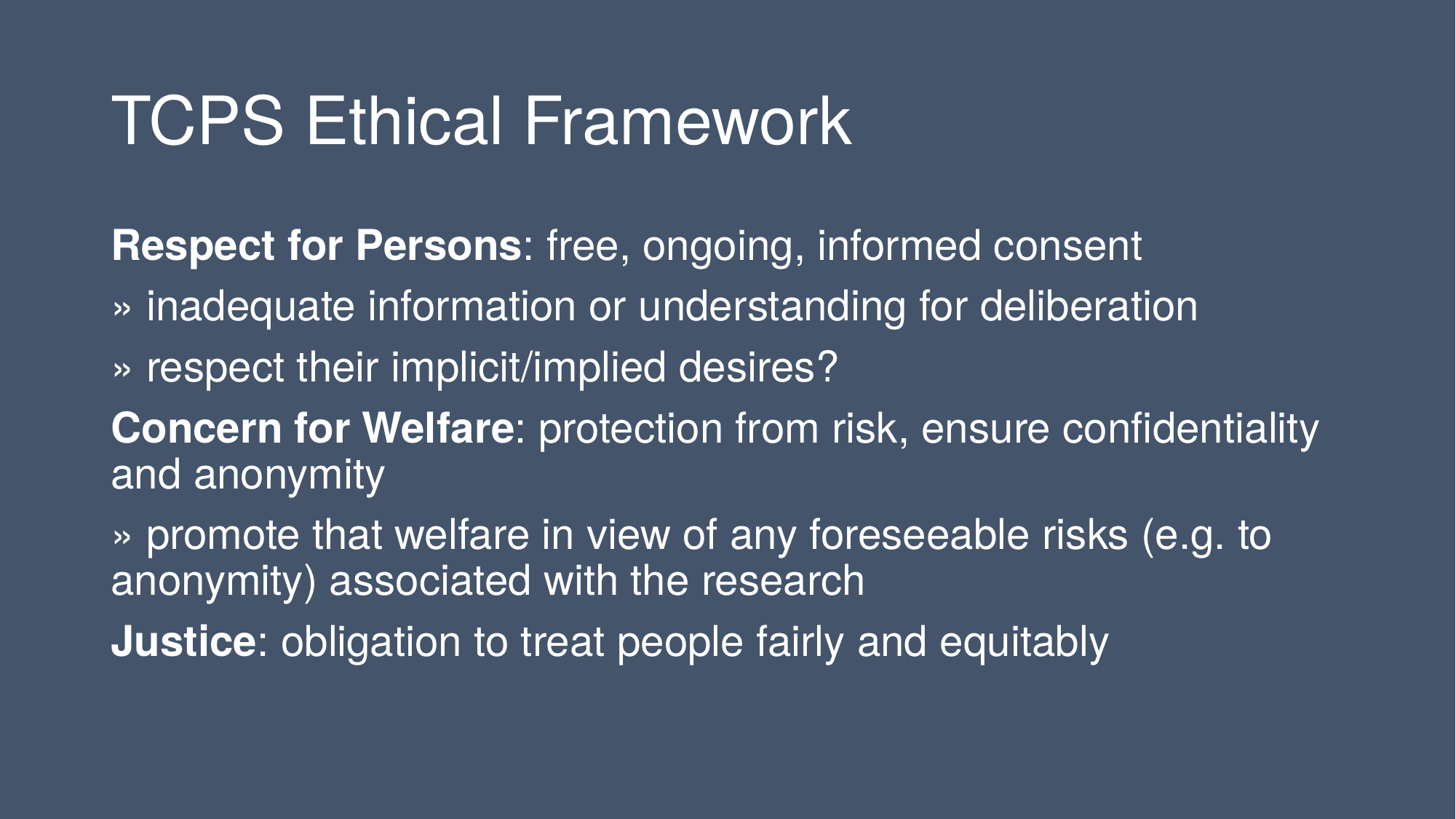

# TCPS Ethical Framework
Respect for Persons: free, ongoing, informed consent
» inadequate information or understanding for deliberation
» respect their implicit/implied desires?
Concern for Welfare: protection from risk, ensure confidentiality and anonymity
» promote that welfare in view of any foreseeable risks (e.g. to anonymity) associated with the research
Justice: obligation to treat people fairly and equitably
» variance in technology/security literacy